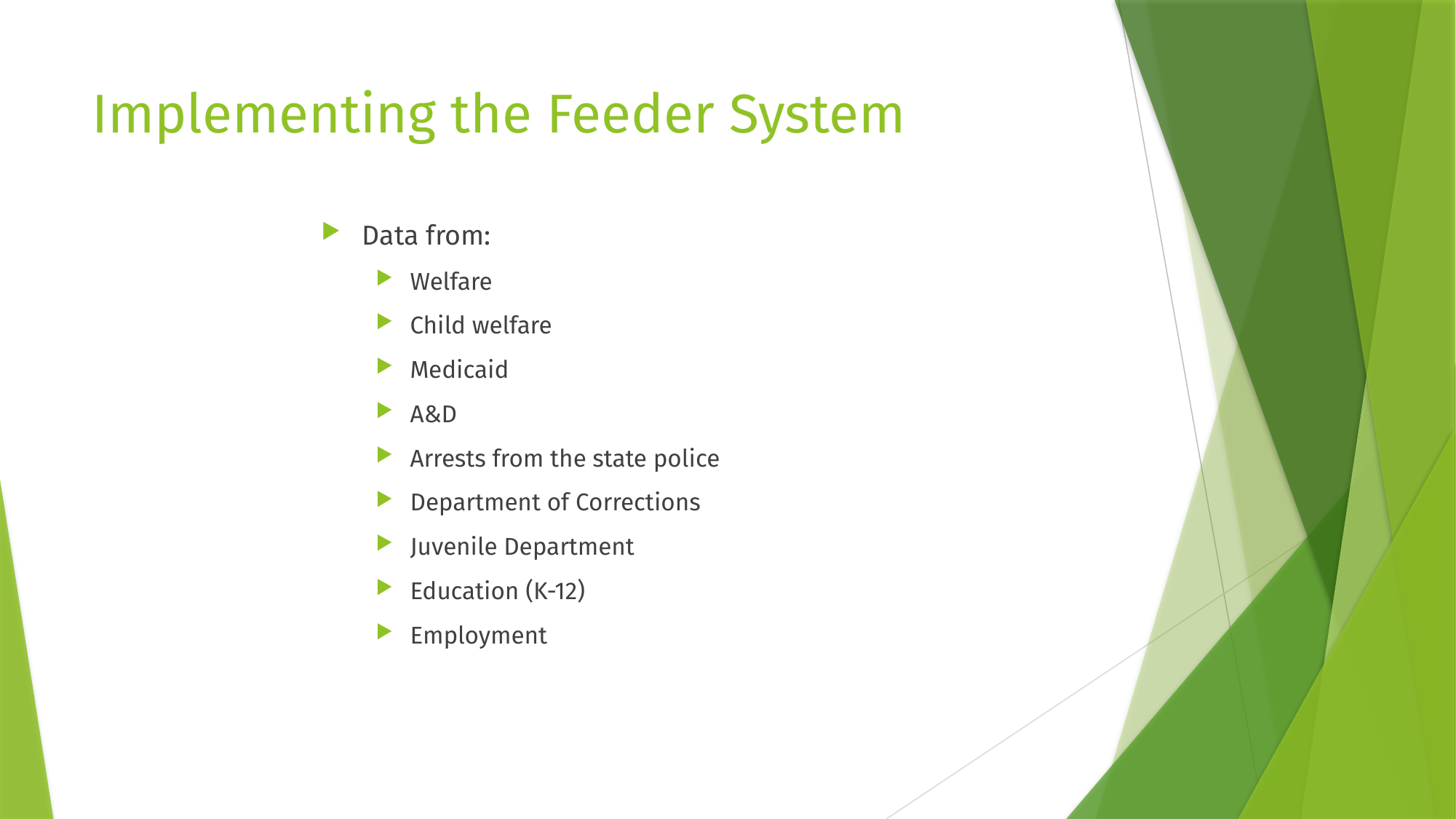

# Implementing the Feeder System
Data from:
Welfare
Child welfare
Medicaid
A&D
Arrests from the state police
Department of Corrections
Juvenile Department
Education (K-12)
Employment